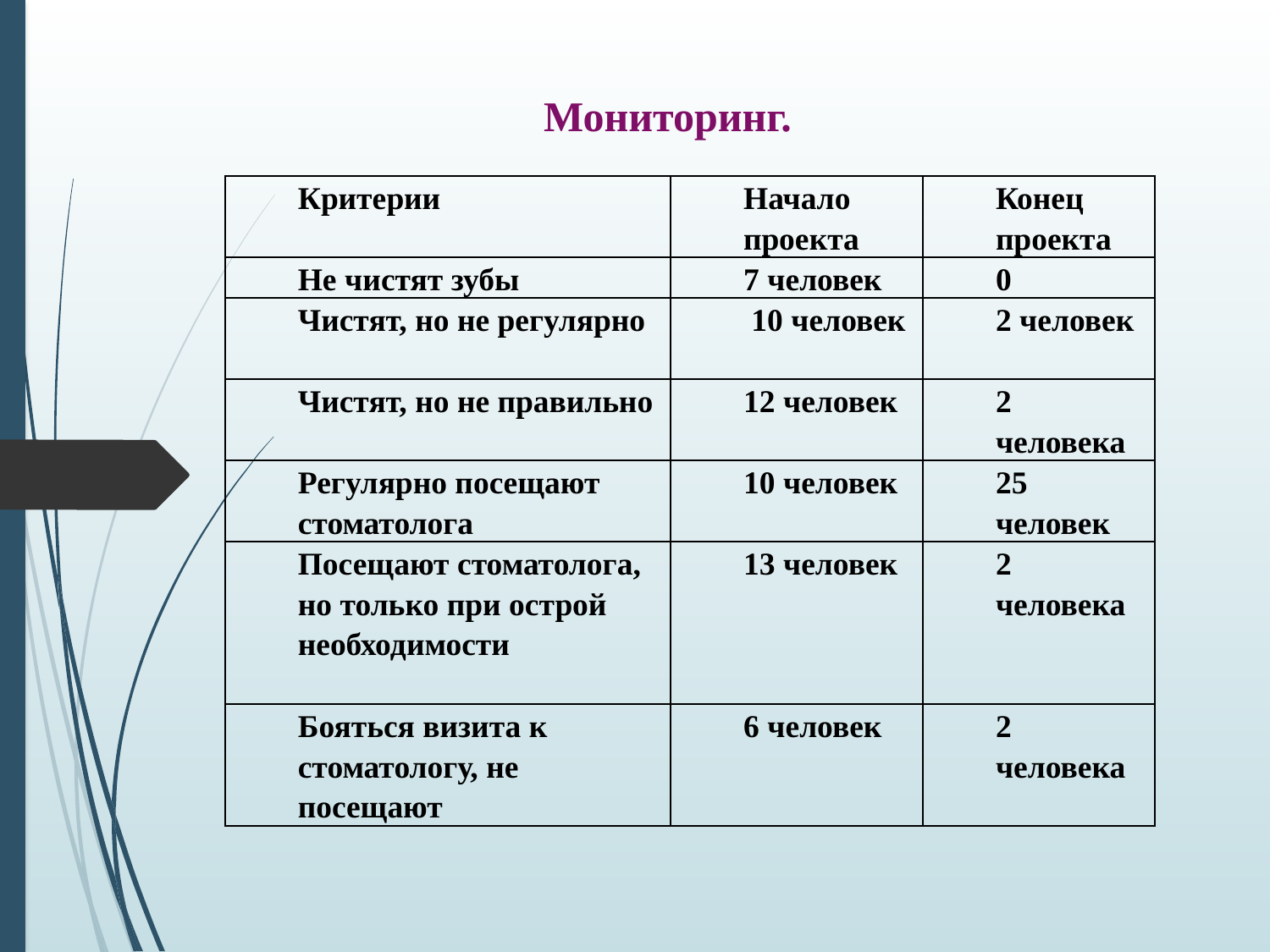

# Мониторинг.
| Критерии | Начало проекта | Конец проекта |
| --- | --- | --- |
| Не чистят зубы | 7 человек | 0 |
| Чистят, но не регулярно | 10 человек | 2 человек |
| Чистят, но не правильно | 12 человек | 2 человека |
| Регулярно посещают стоматолога | 10 человек | 25 человек |
| Посещают стоматолога, но только при острой необходимости | 13 человек | 2 человека |
| Бояться визита к стоматологу, не посещают | 6 человек | 2 человека |